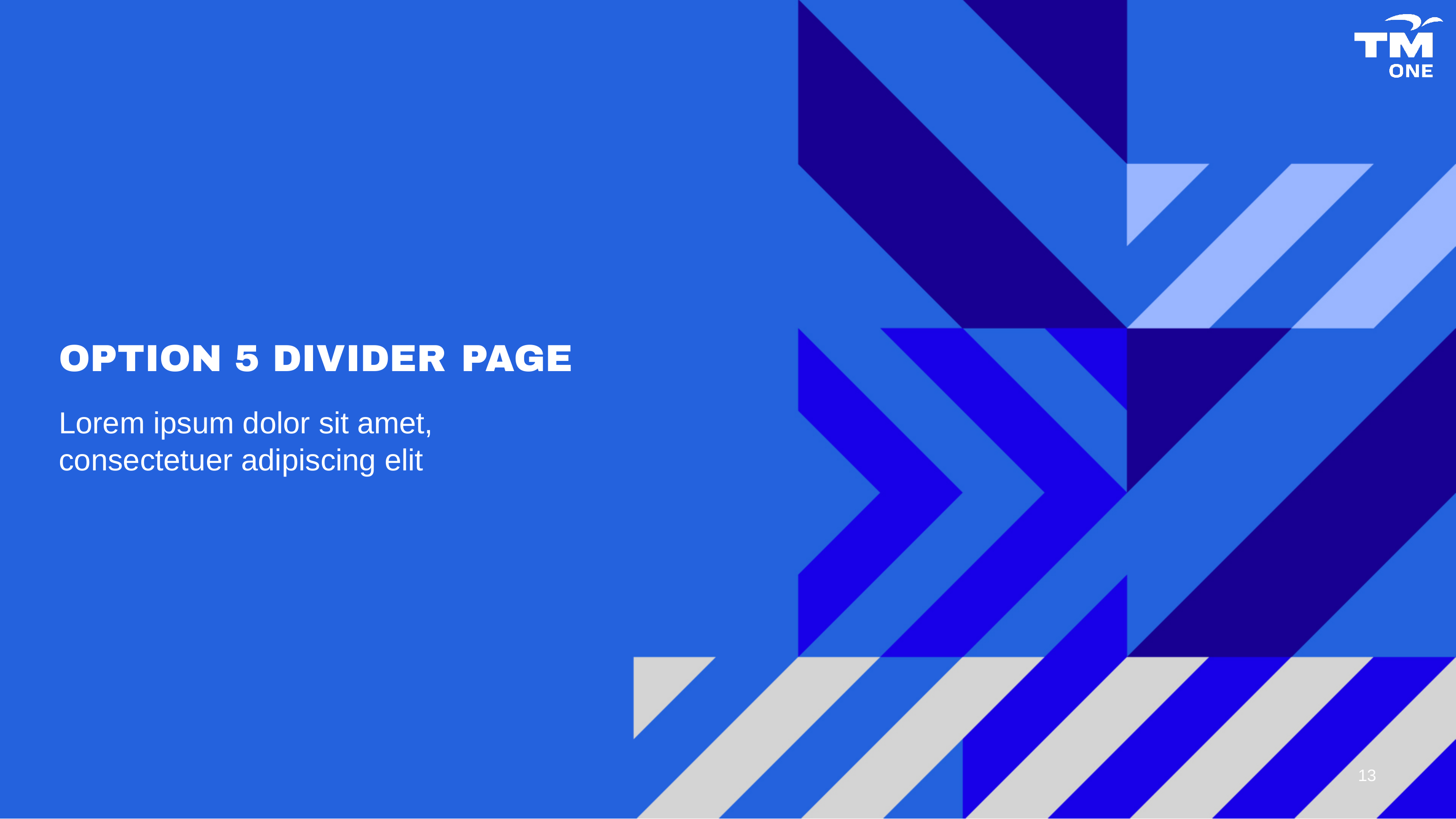

OPTION 5 DIVIDER PAGE
Lorem ipsum dolor sit amet, consectetuer adipiscing elit
13